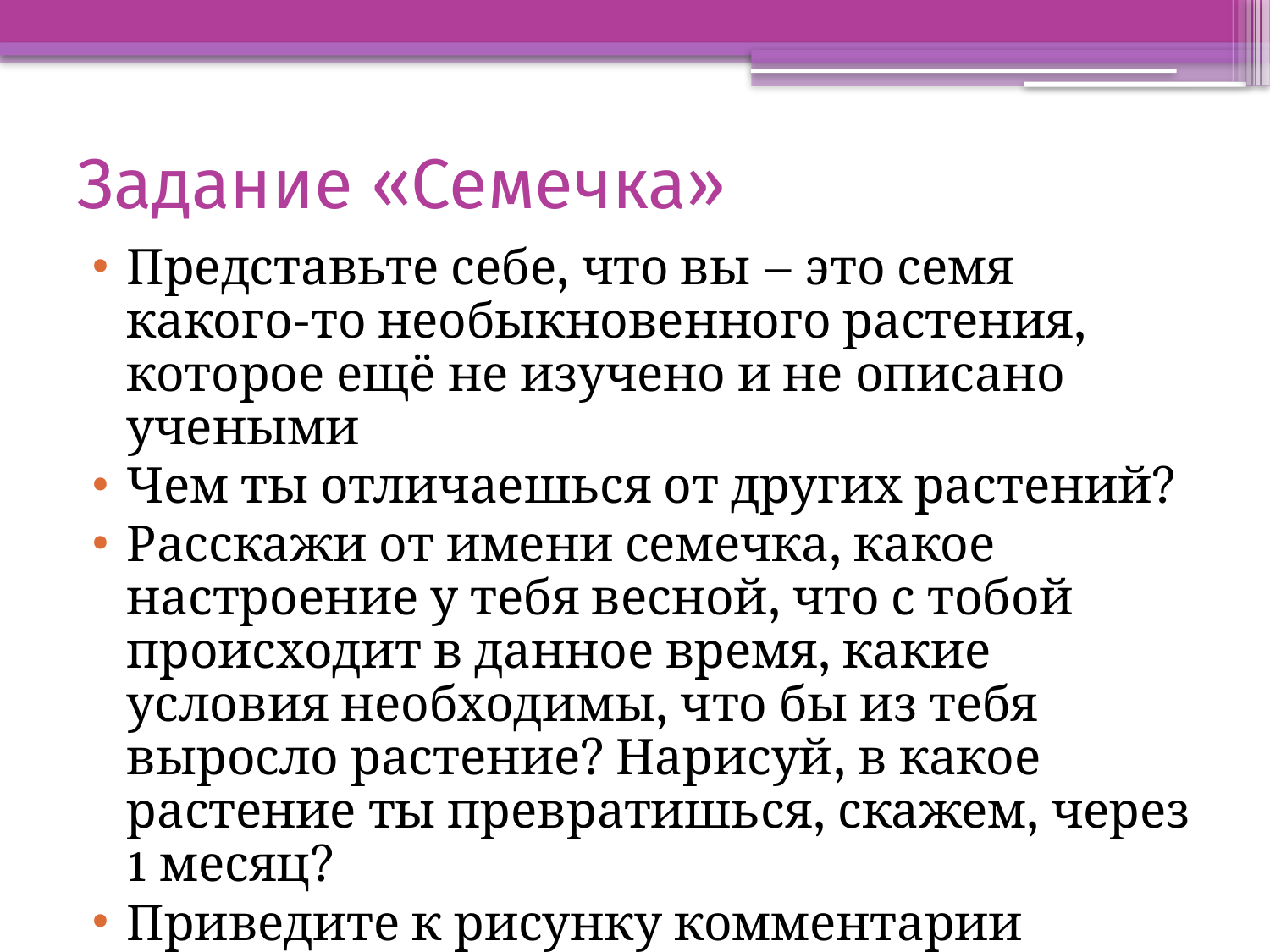

# Задание «Семечка»
Представьте себе, что вы – это семя какого-то необыкновенного растения, которое ещё не изучено и не описано учеными
Чем ты отличаешься от других растений?
Расскажи от имени семечка, какое настроение у тебя весной, что с тобой происходит в данное время, какие условия необходимы, что бы из тебя выросло растение? Нарисуй, в какое растение ты превратишься, скажем, через 1 месяц?
Приведите к рисунку комментарии